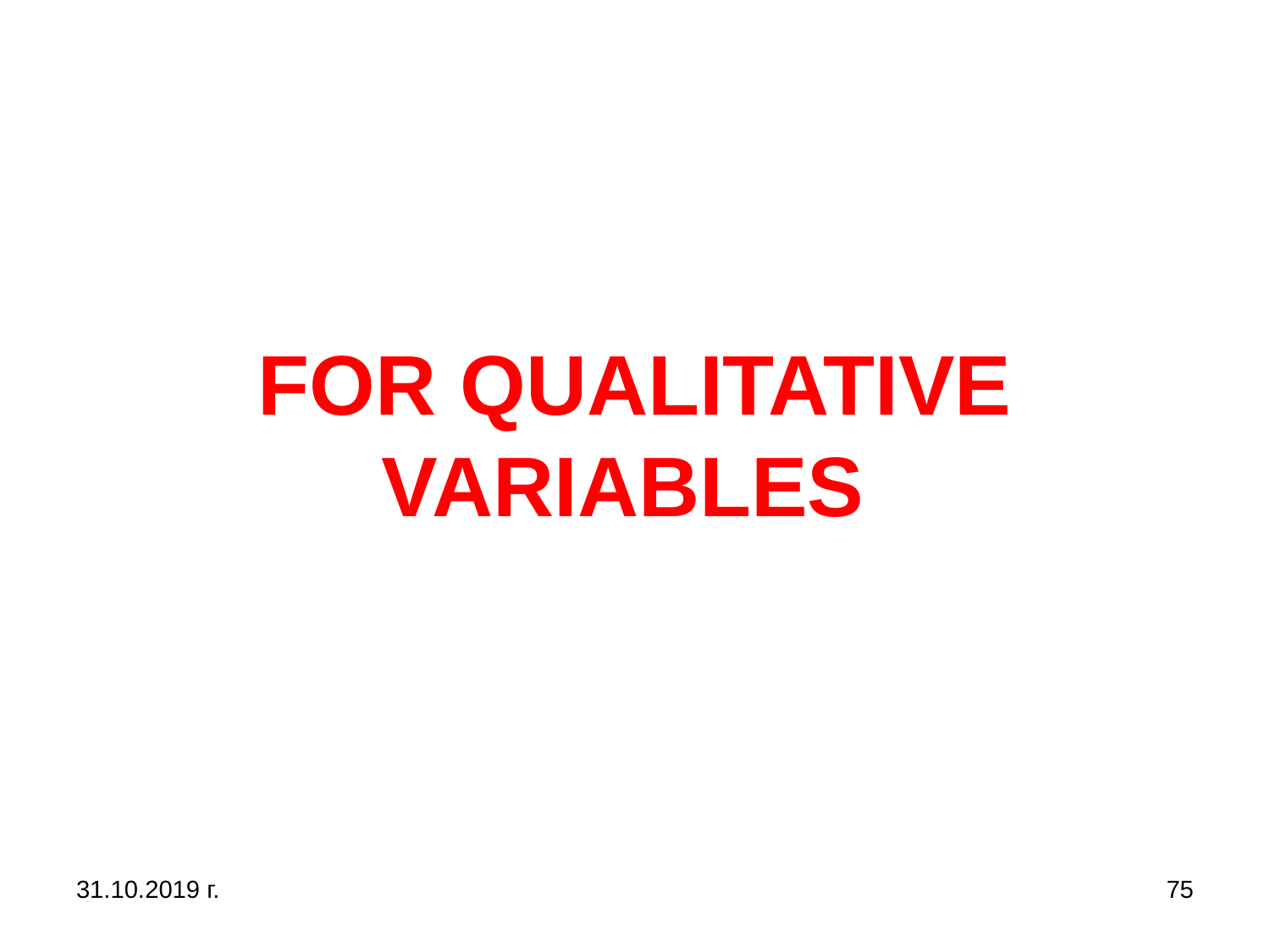

# FOR QUALITATIVE VARIABLES
31.10.2019 г.
75